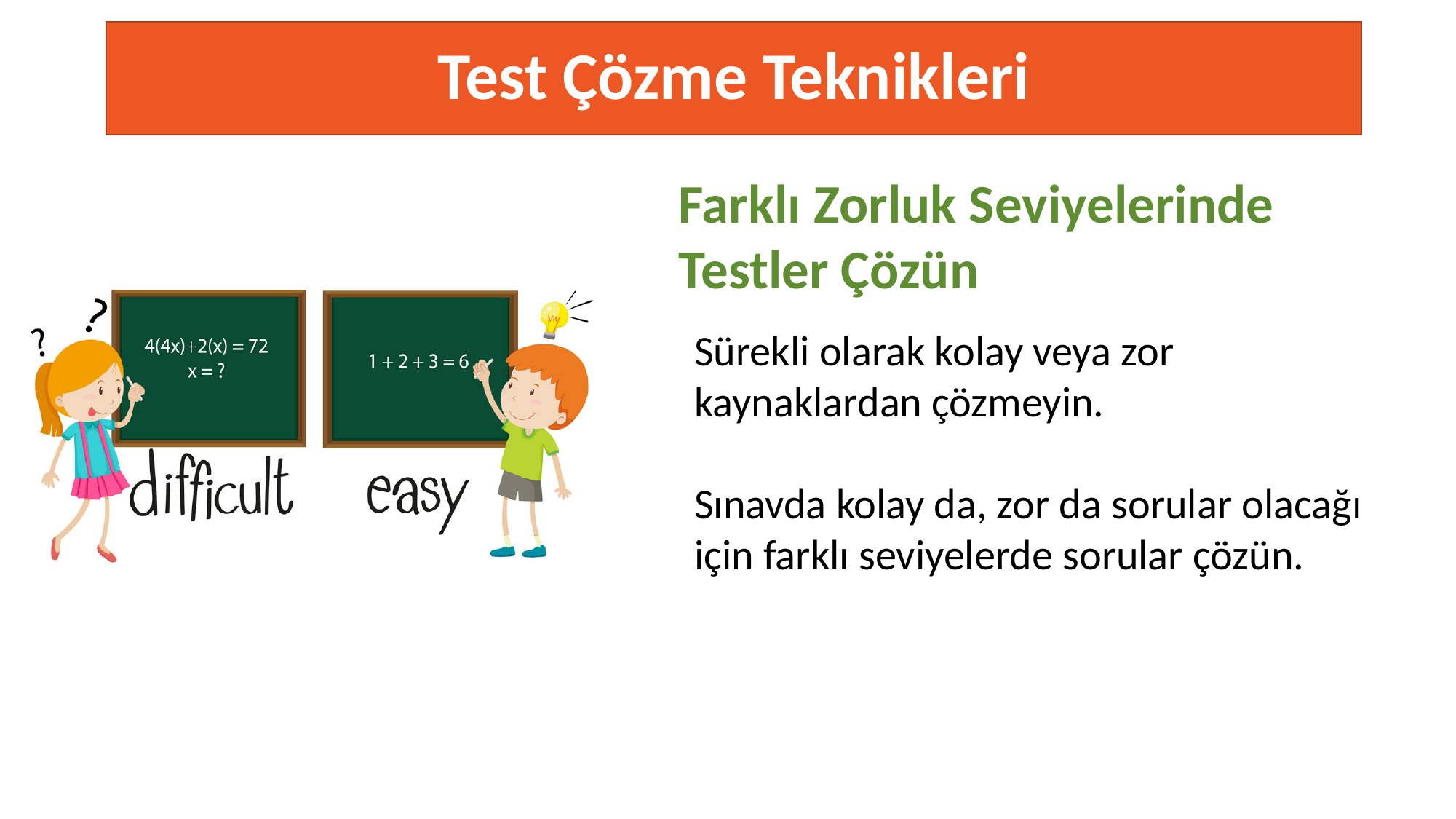

# Test Çözme Teknikleri
Farklı Zorluk Seviyelerinde Testler Çözün

Sürekli olarak kolay veya zor kaynaklardan çözmeyin.

Sınavda kolay da, zor da sorular olacağı için farklı seviyelerde sorular çözün.
TESTING